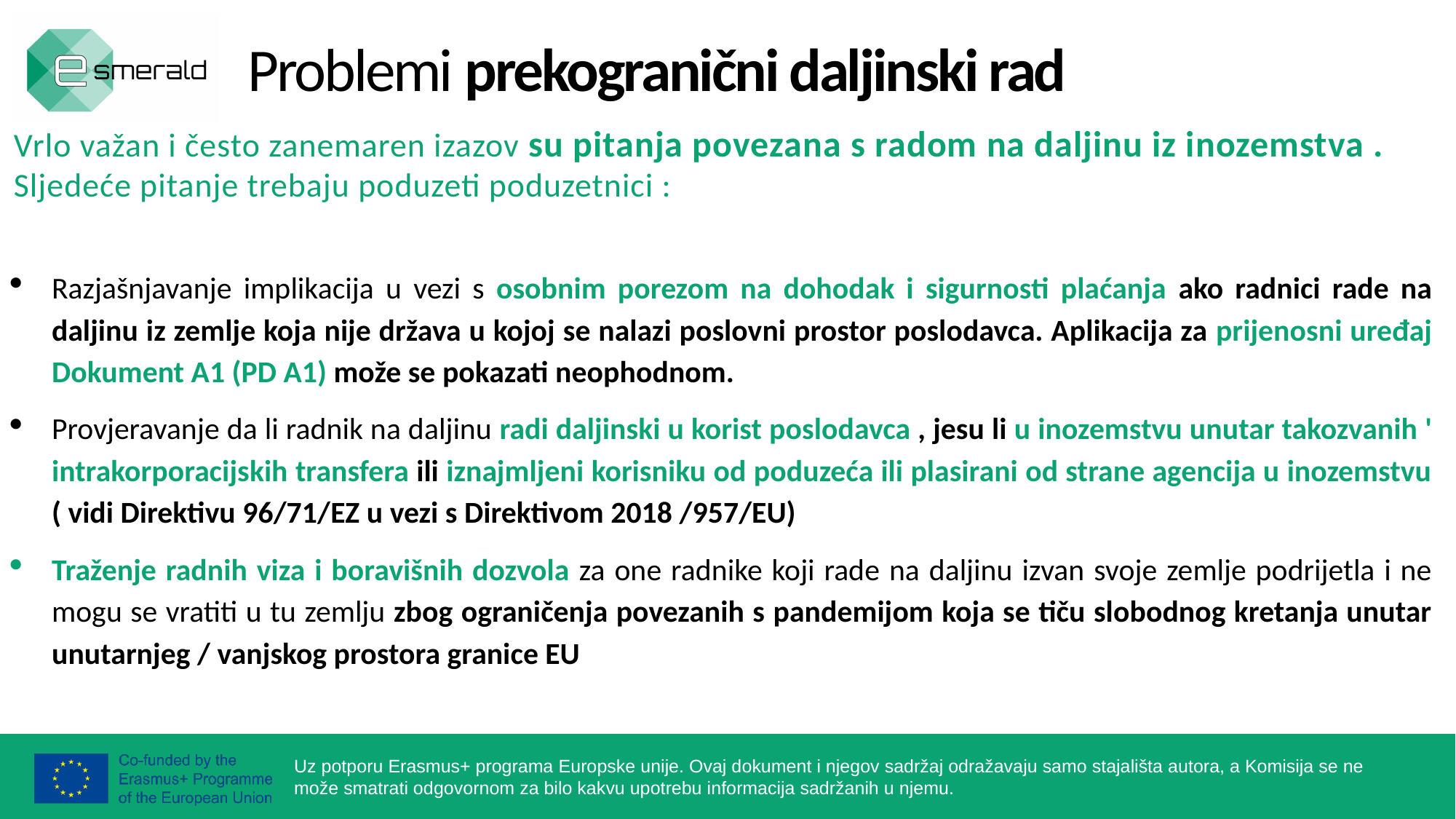

Problemi prekogranični daljinski rad
Vrlo važan i često zanemaren izazov su pitanja povezana s radom na daljinu iz inozemstva . Sljedeće pitanje trebaju poduzeti poduzetnici :

Razjašnjavanje implikacija u vezi s osobnim porezom na dohodak i sigurnosti plaćanja ako radnici rade na daljinu iz zemlje koja nije država u kojoj se nalazi poslovni prostor poslodavca. Aplikacija za prijenosni uređaj Dokument A1 (PD A1) može se pokazati neophodnom.
Provjeravanje da li radnik na daljinu radi daljinski u korist poslodavca , jesu li u inozemstvu unutar takozvanih ' intrakorporacijskih transfera ili iznajmljeni korisniku od poduzeća ili plasirani od strane agencija u inozemstvu ( vidi Direktivu 96/71/EZ u vezi s Direktivom 2018 /957/EU)
Traženje radnih viza i boravišnih dozvola za one radnike koji rade na daljinu izvan svoje zemlje podrijetla i ne mogu se vratiti u tu zemlju zbog ograničenja povezanih s pandemijom koja se tiču slobodnog kretanja unutar unutarnjeg / vanjskog prostora granice EU